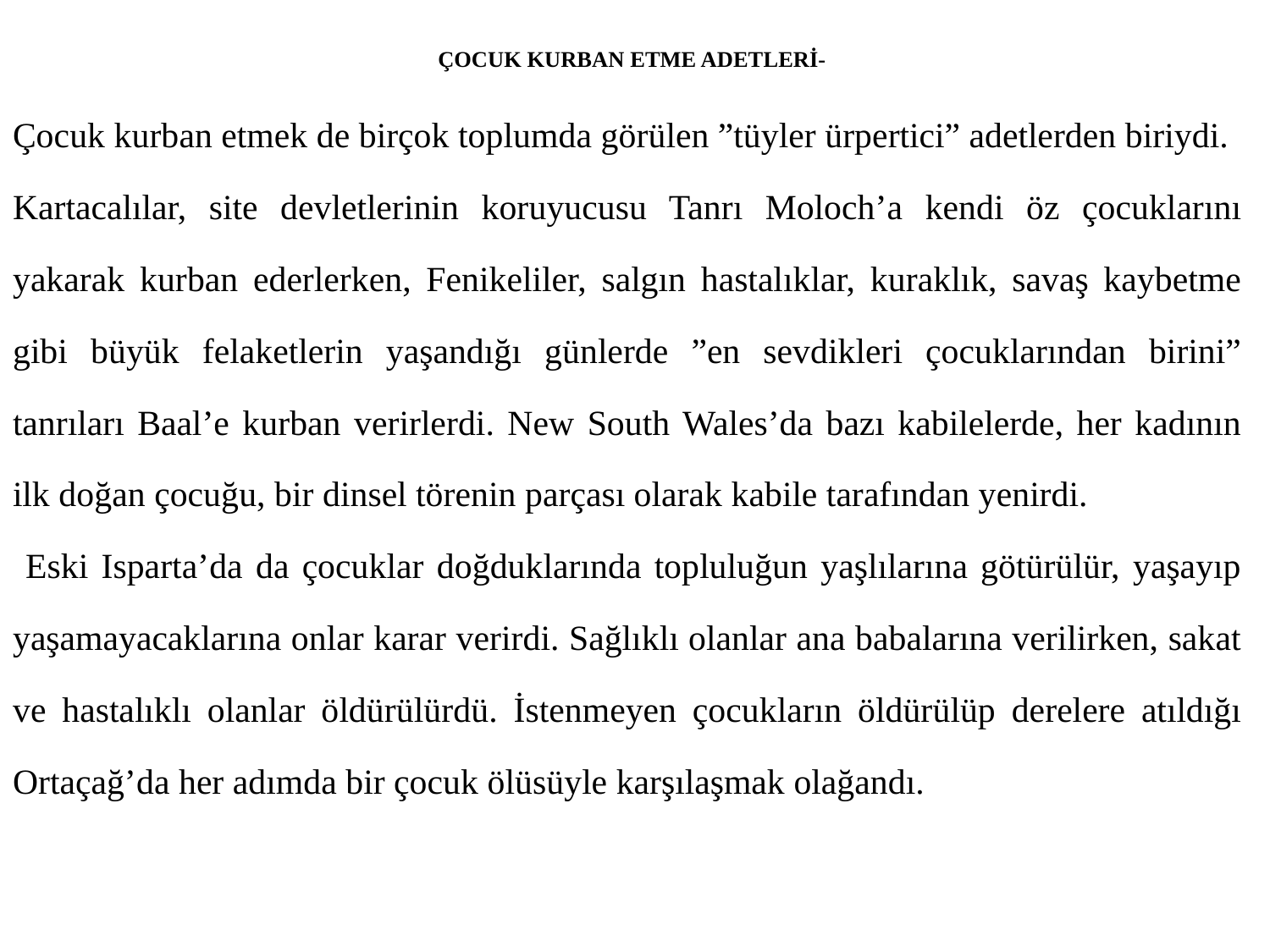

# ÇOCUK KURBAN ETME ADETLERİ-
Çocuk kurban etmek de birçok toplumda görülen ”tüyler ürpertici” adetlerden biriydi.
Kartacalılar, site devletlerinin koruyucusu Tanrı Moloch’a kendi öz çocuklarını yakarak kurban ederlerken, Fenikeliler, salgın hastalıklar, kuraklık, savaş kaybetme gibi büyük felaketlerin yaşandığı günlerde ”en sevdikleri çocuklarından birini” tanrıları Baal’e kurban verirlerdi. New South Wales’da bazı kabilelerde, her kadının ilk doğan çocuğu, bir dinsel törenin parçası olarak kabile tarafından yenirdi.
 Eski Isparta’da da çocuklar doğduklarında topluluğun yaşlılarına götürülür, yaşayıp yaşamayacaklarına onlar karar verirdi. Sağlıklı olanlar ana babalarına verilirken, sakat ve hastalıklı olanlar öldürülürdü. İstenmeyen çocukların öldürülüp derelere atıldığı Ortaçağ’da her adımda bir çocuk ölüsüyle karşılaşmak olağandı.